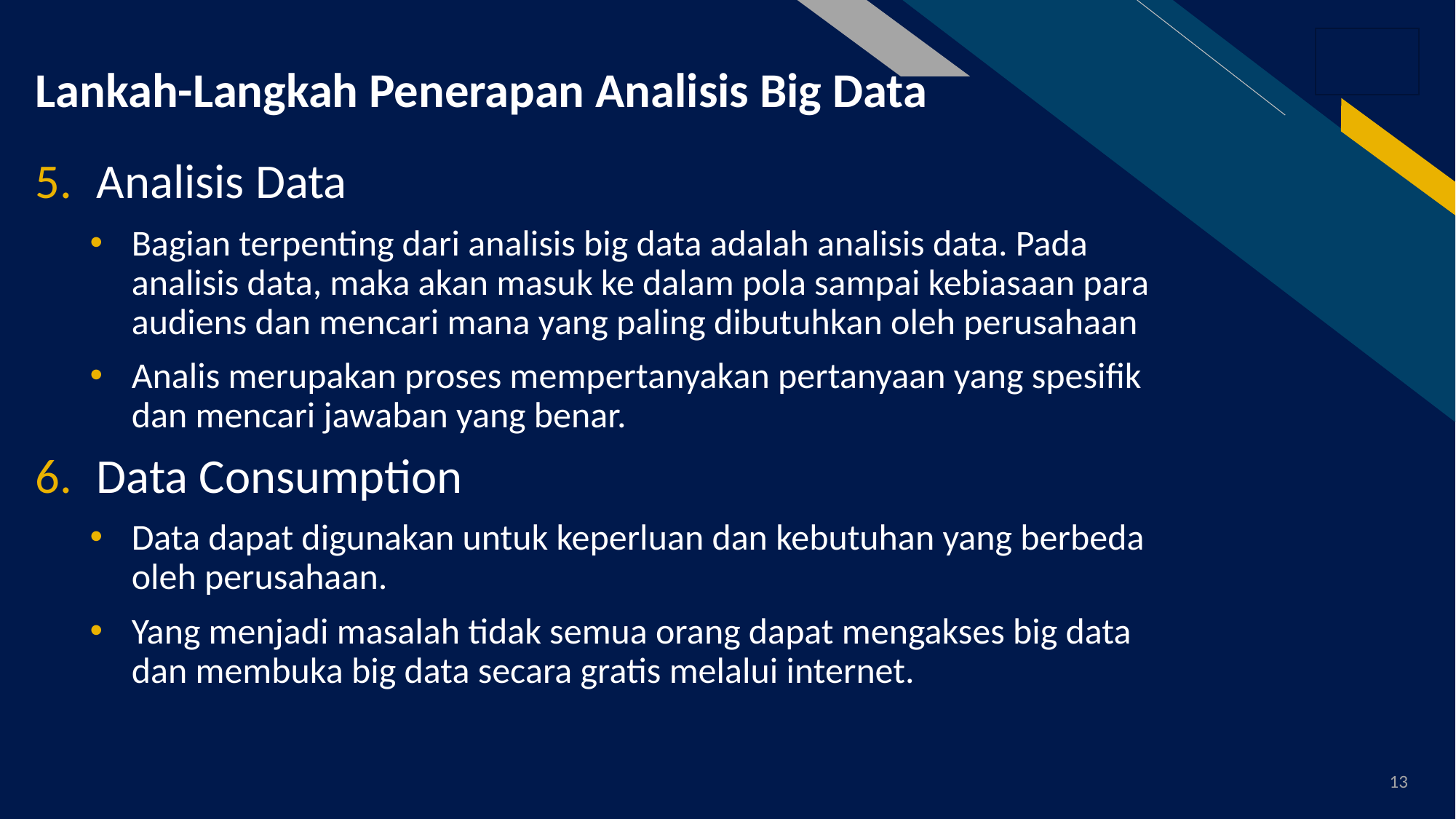

# Lankah-Langkah Penerapan Analisis Big Data

Analisis Data
Bagian terpenting dari analisis big data adalah analisis data. Pada analisis data, maka akan masuk ke dalam pola sampai kebiasaan para audiens dan mencari mana yang paling dibutuhkan oleh perusahaan
Analis merupakan proses mempertanyakan pertanyaan yang spesifik dan mencari jawaban yang benar.
Data Consumption
Data dapat digunakan untuk keperluan dan kebutuhan yang berbeda oleh perusahaan.
Yang menjadi masalah tidak semua orang dapat mengakses big data dan membuka big data secara gratis melalui internet.

13